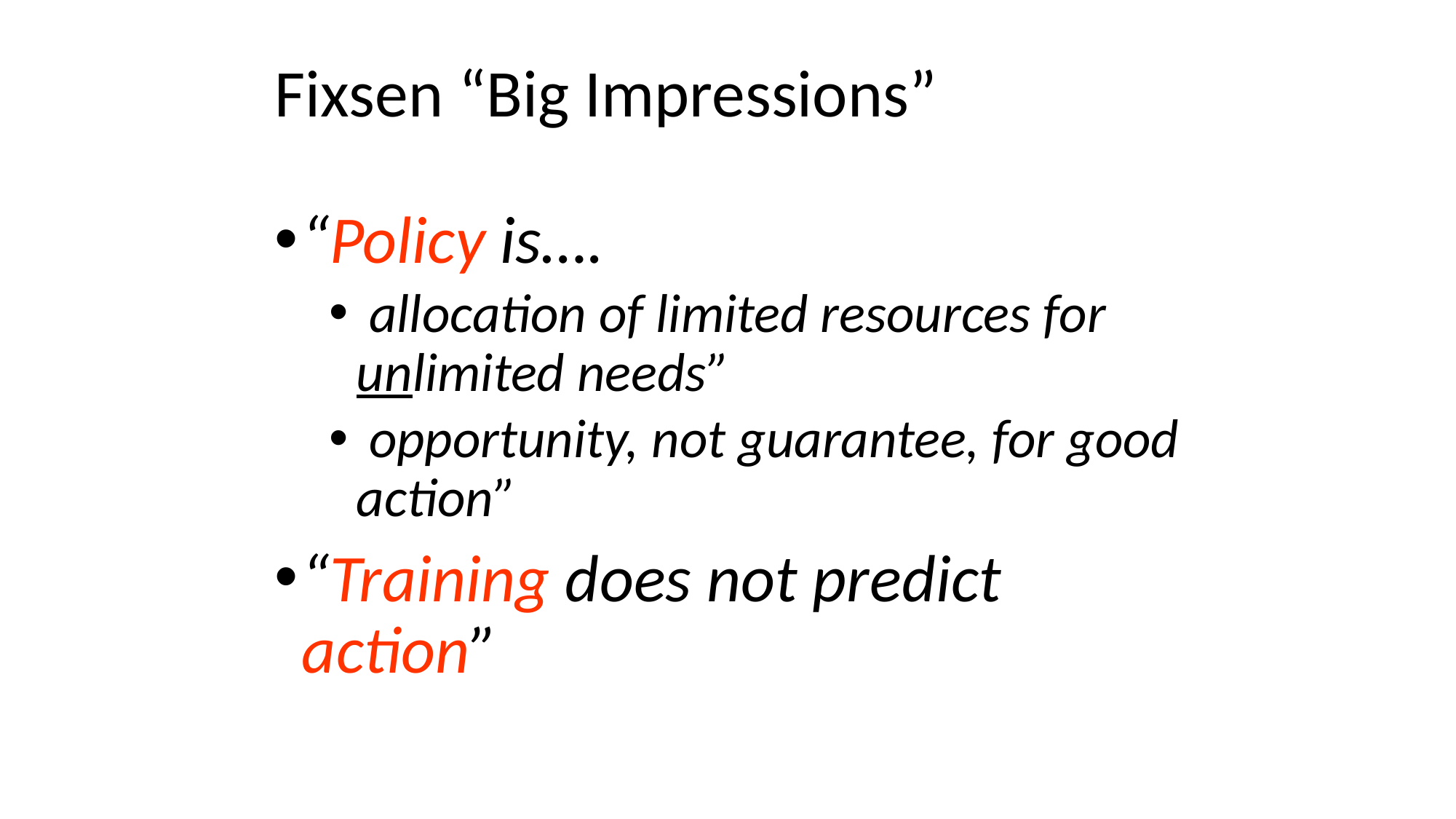

# Fixsen “Big Impressions”
“Policy is….
 allocation of limited resources for unlimited needs”
 opportunity, not guarantee, for good action”
“Training does not predict action”